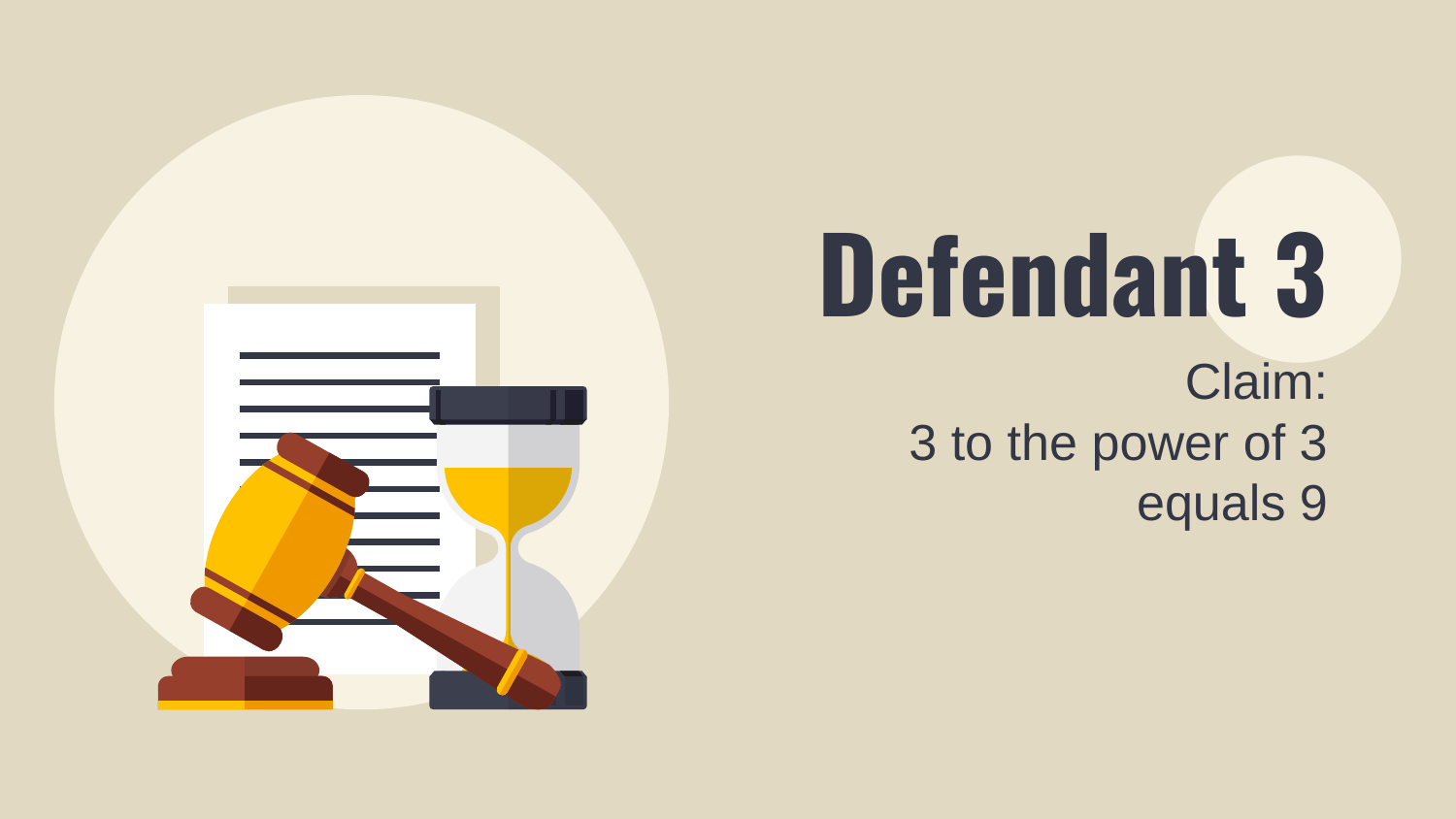

# Defendant 3

Claim:
3 to the power of 3 equals 9